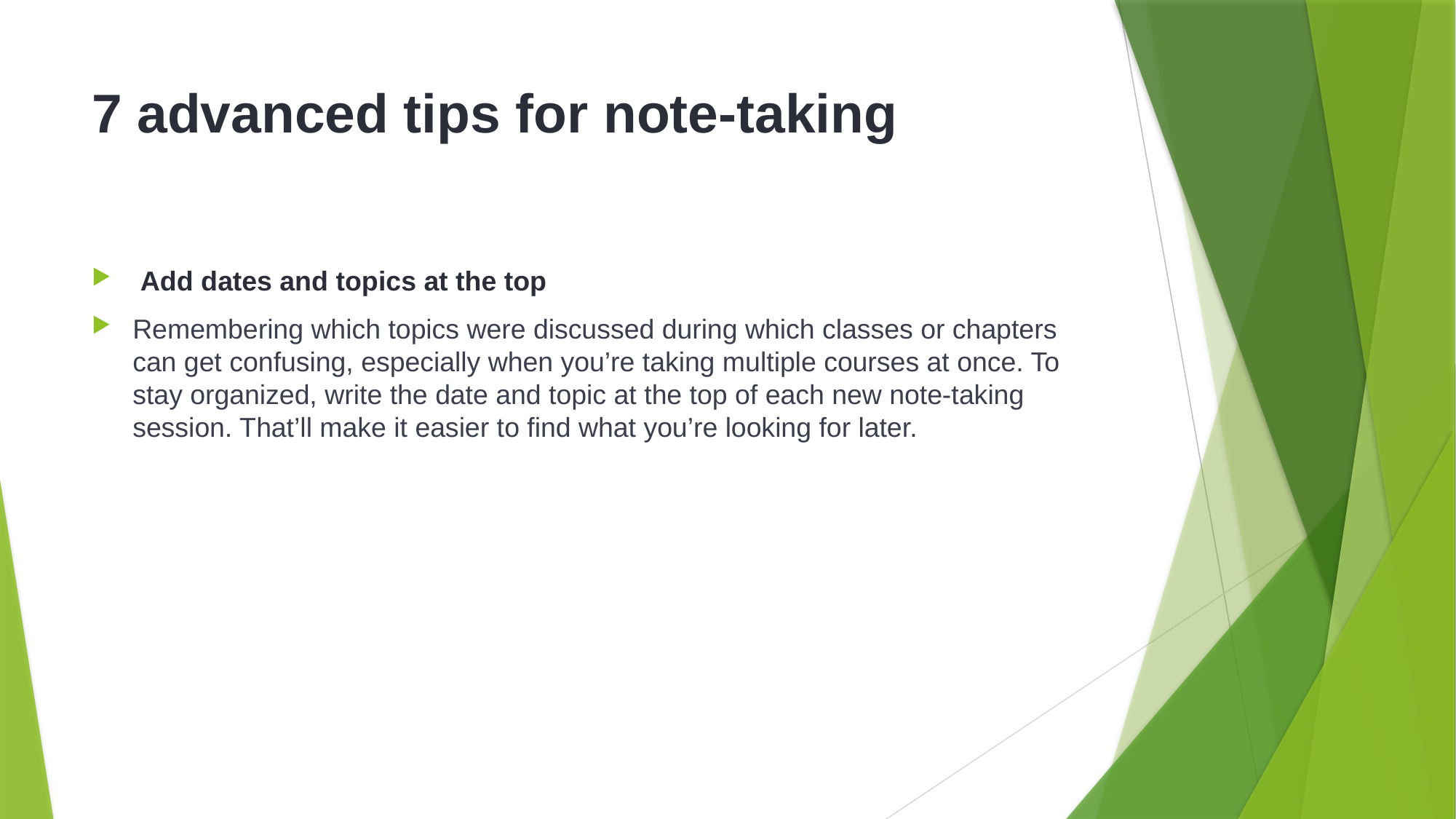

# 7 advanced tips for note-taking
 Add dates and topics at the top
Remembering which topics were discussed during which classes or chapters can get confusing, especially when you’re taking multiple courses at once. To stay organized, write the date and topic at the top of each new note-taking session. That’ll make it easier to find what you’re looking for later.